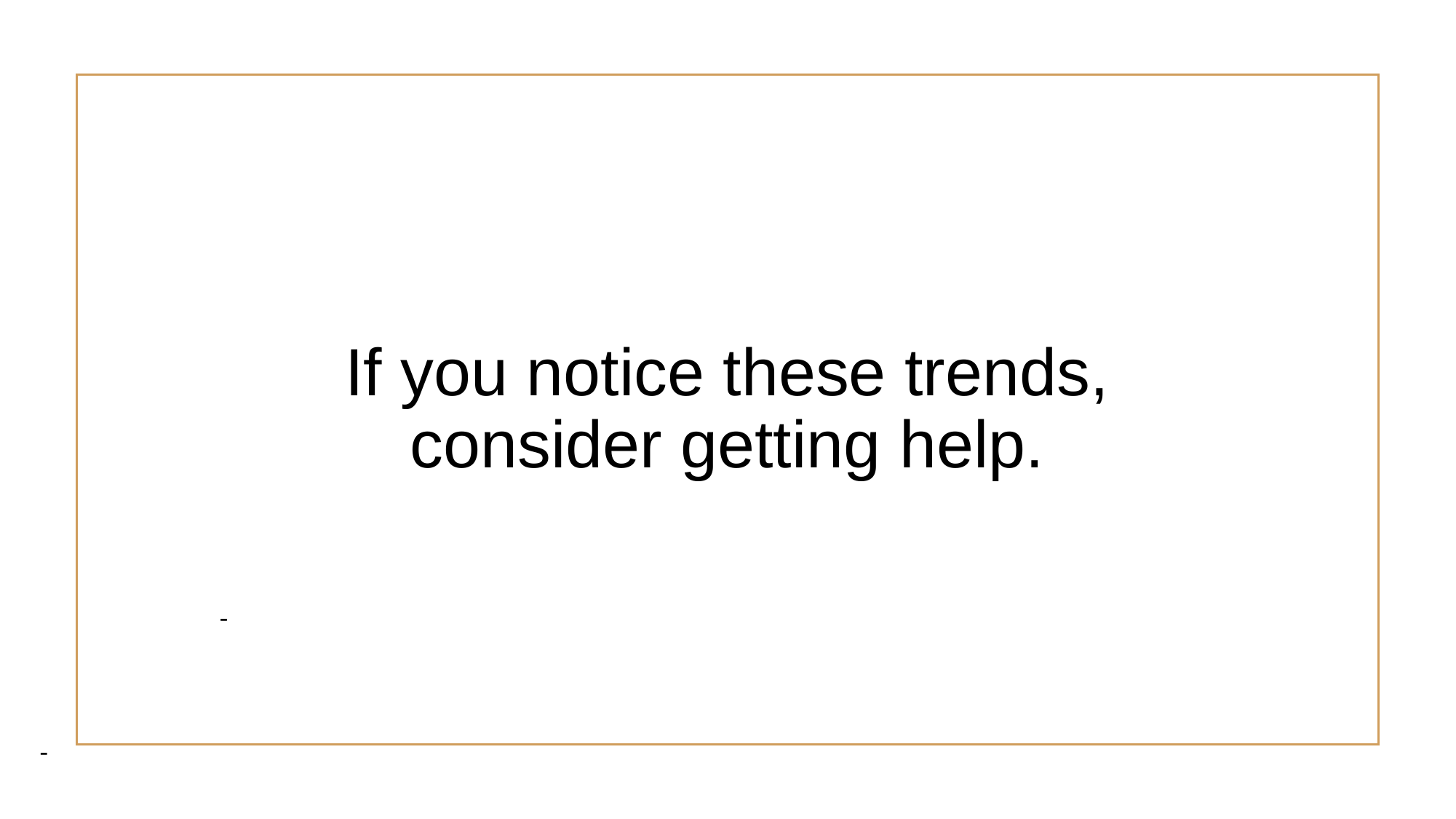

If you notice these trends, consider getting help.
-

-